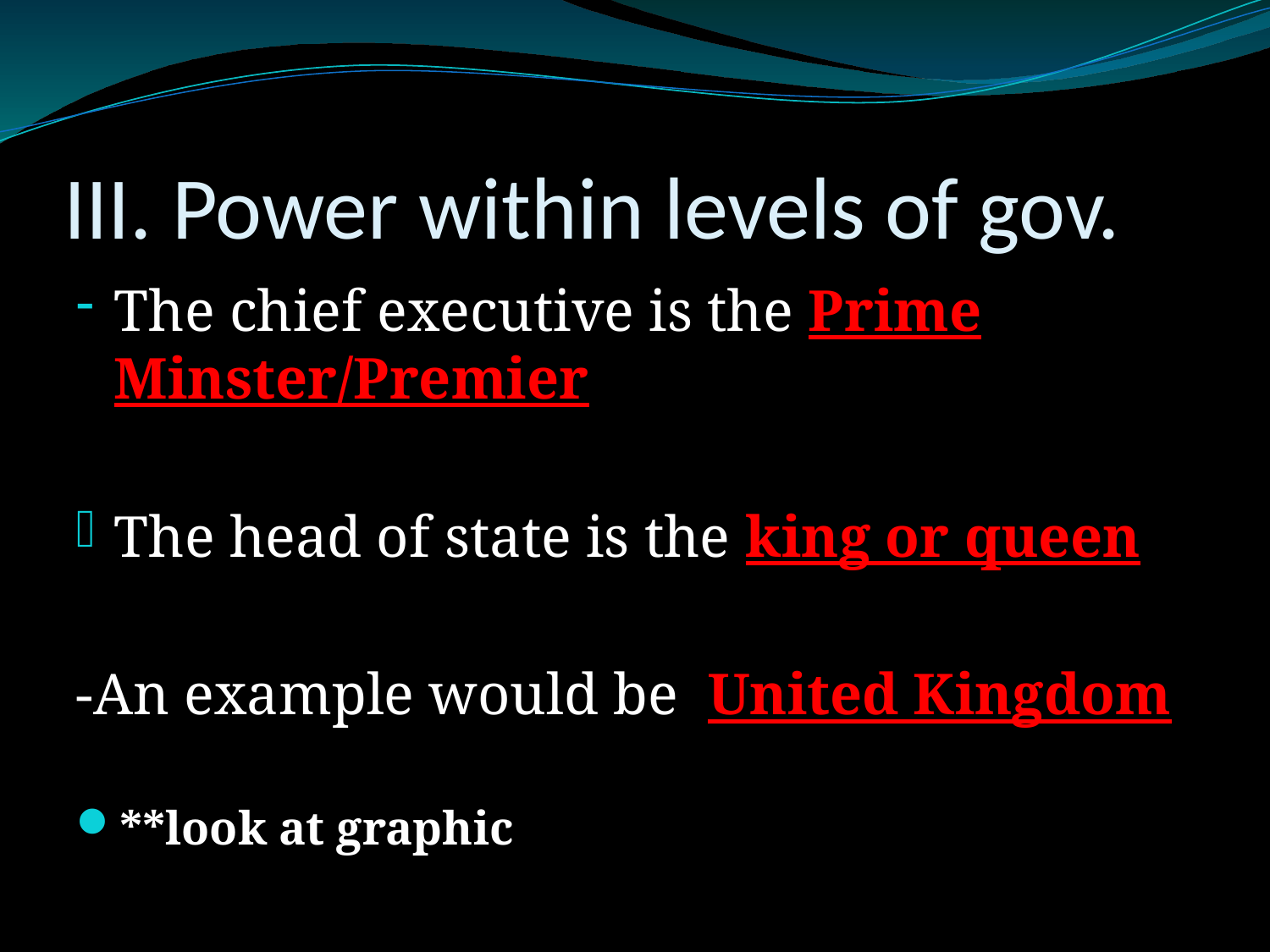

# III. Power within levels of gov.
The chief executive is the Prime Minster/Premier

The head of state is the king or queen

-An example would be  United Kingdom

**look at graphic